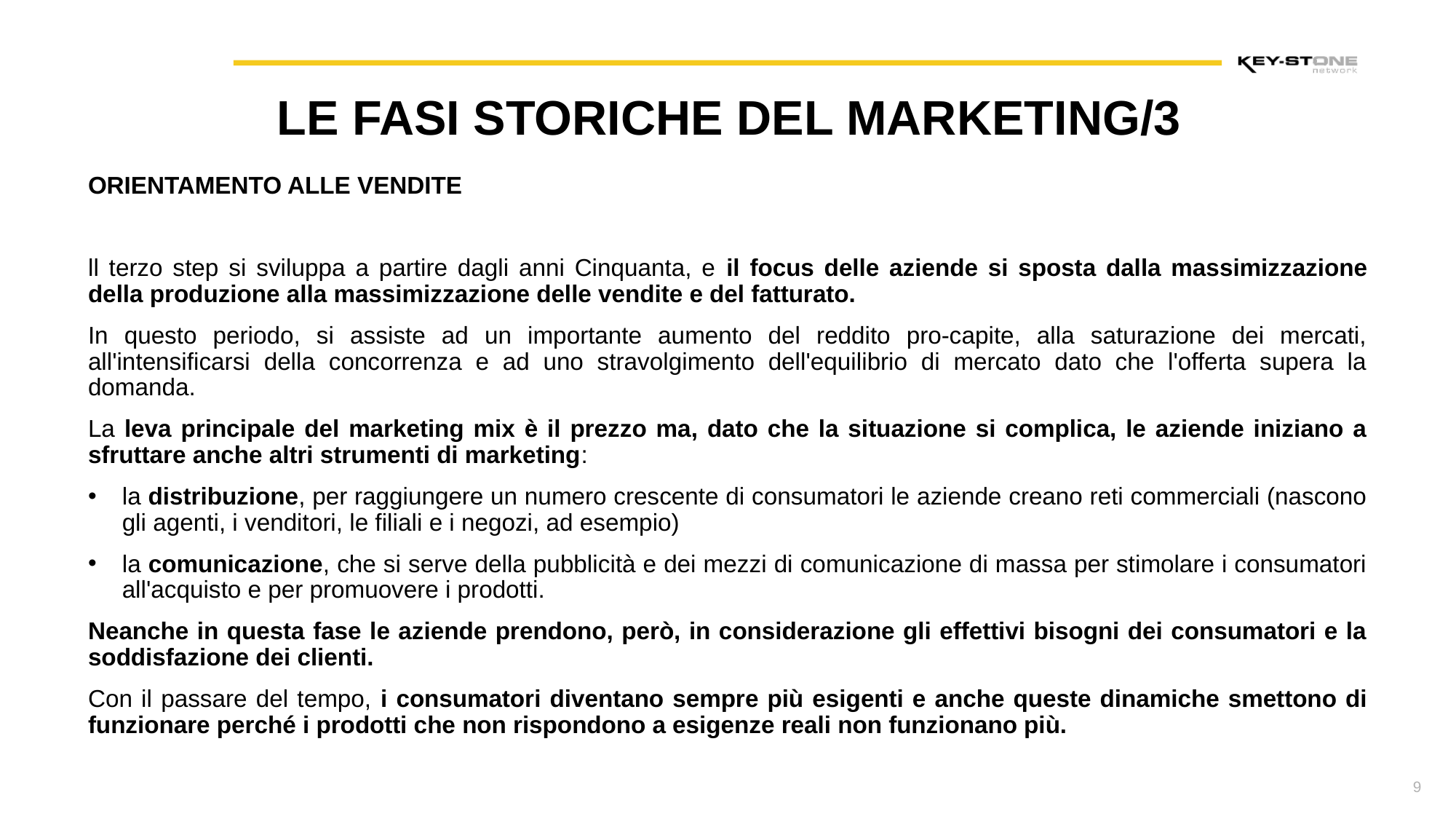

LE FASI STORICHE DEL MARKETING/3
ORIENTAMENTO ALLE VENDITE

ll terzo step si sviluppa a partire dagli anni Cinquanta, e il focus delle aziende si sposta dalla massimizzazione della produzione alla massimizzazione delle vendite e del fatturato.
In questo periodo, si assiste ad un importante aumento del reddito pro-capite, alla saturazione dei mercati, all'intensificarsi della concorrenza e ad uno stravolgimento dell'equilibrio di mercato dato che l'offerta supera la domanda.
La leva principale del marketing mix è il prezzo ma, dato che la situazione si complica, le aziende iniziano a sfruttare anche altri strumenti di marketing:
la distribuzione, per raggiungere un numero crescente di consumatori le aziende creano reti commerciali (nascono gli agenti, i venditori, le filiali e i negozi, ad esempio)
la comunicazione, che si serve della pubblicità e dei mezzi di comunicazione di massa per stimolare i consumatori all'acquisto e per promuovere i prodotti.
Neanche in questa fase le aziende prendono, però, in considerazione gli effettivi bisogni dei consumatori e la soddisfazione dei clienti.
Con il passare del tempo, i consumatori diventano sempre più esigenti e anche queste dinamiche smettono di funzionare perché i prodotti che non rispondono a esigenze reali non funzionano più.
 9